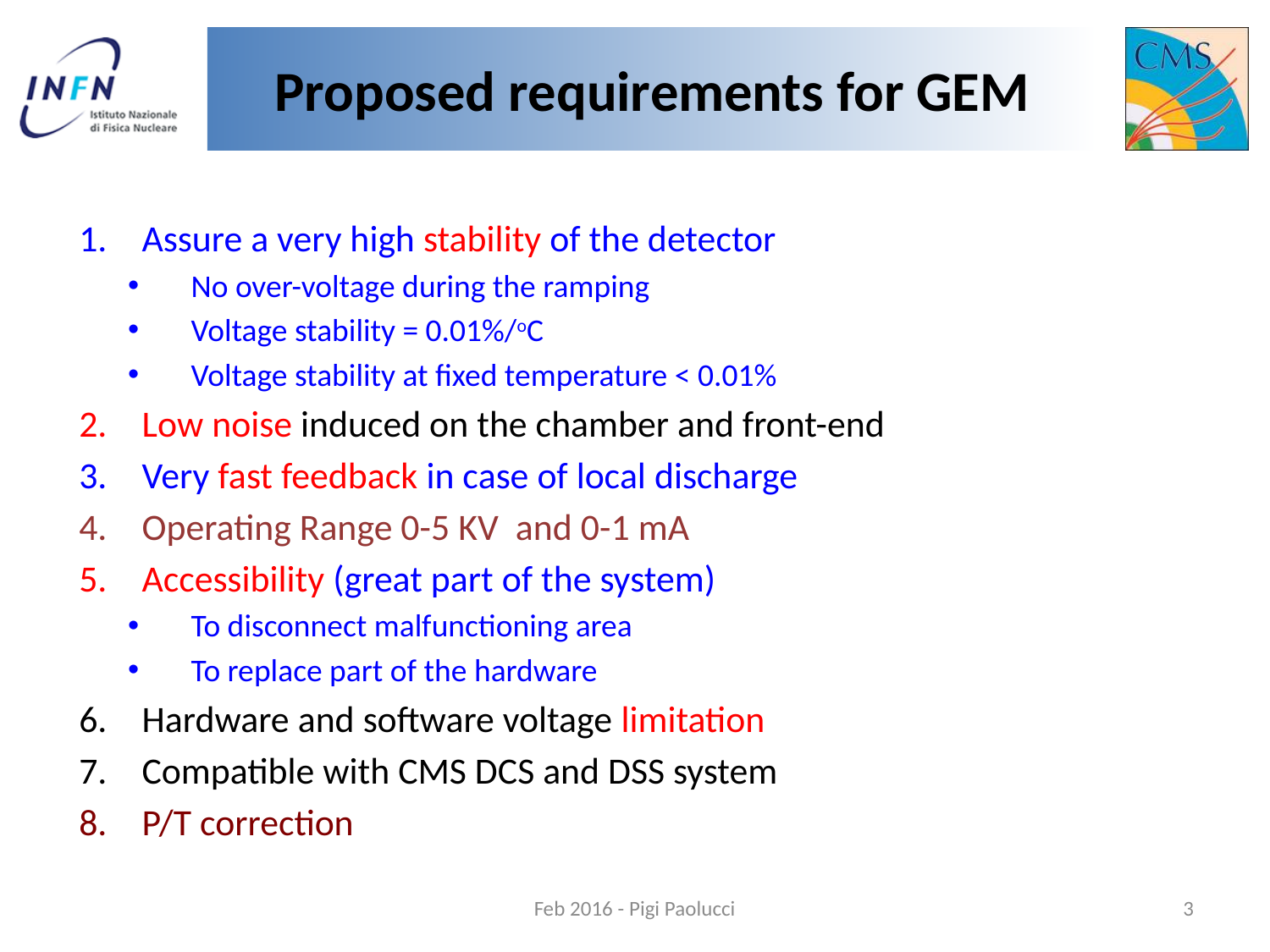

# Proposed requirements for GEM
Assure a very high stability of the detector
No over-voltage during the ramping
Voltage stability = 0.01%/oC
Voltage stability at fixed temperature < 0.01%
Low noise induced on the chamber and front-end
Very fast feedback in case of local discharge
Operating Range 0-5 KV  and 0-1 mA
Accessibility (great part of the system)
To disconnect malfunctioning area
To replace part of the hardware
Hardware and software voltage limitation
Compatible with CMS DCS and DSS system
P/T correction

Feb 2016 - Pigi Paolucci
3